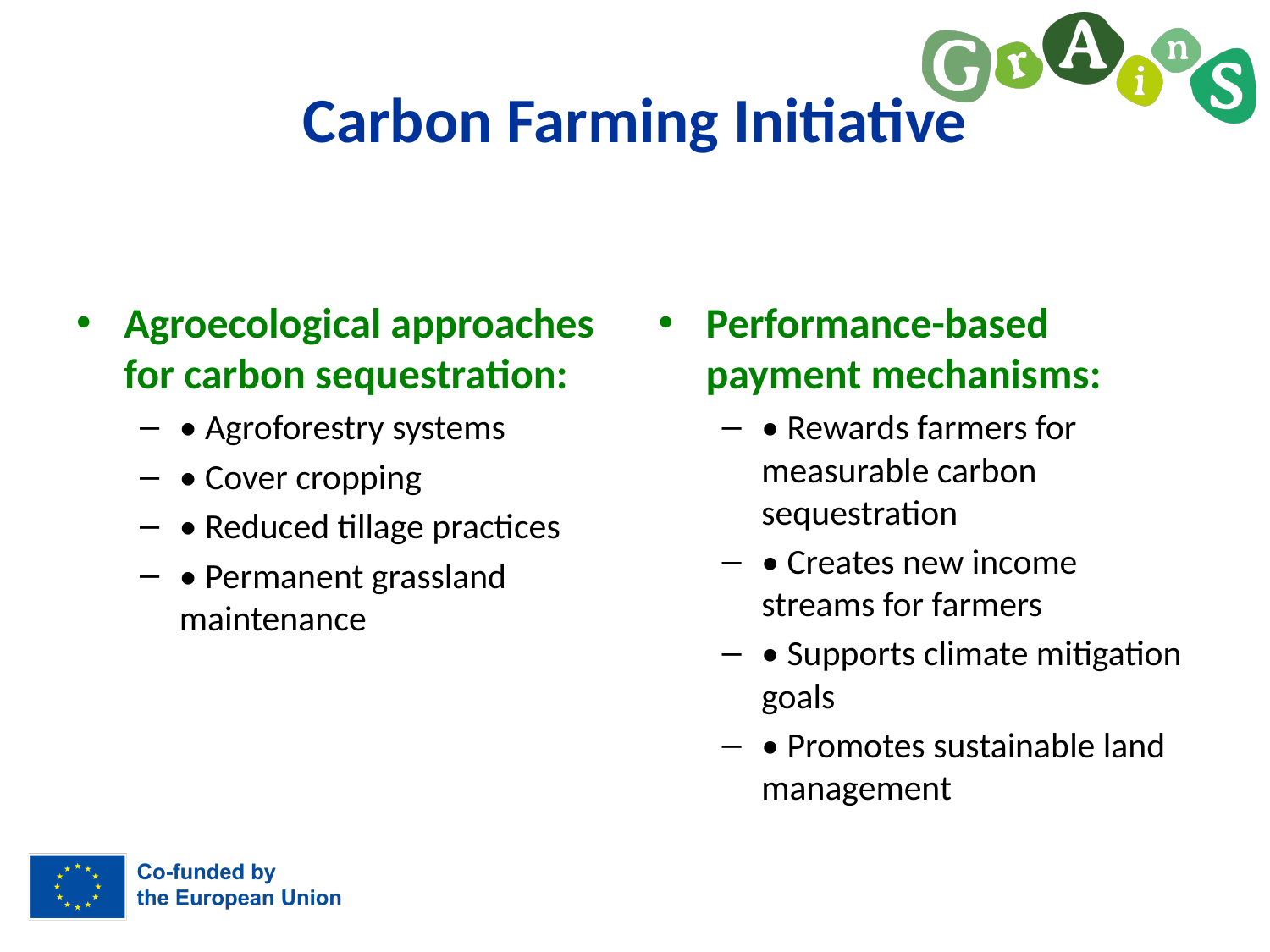

# Carbon Farming Initiative

Agroecological approaches for carbon sequestration:
• Agroforestry systems
• Cover cropping
• Reduced tillage practices
• Permanent grassland maintenance

Performance-based payment mechanisms:
• Rewards farmers for measurable carbon sequestration
• Creates new income streams for farmers
• Supports climate mitigation goals
• Promotes sustainable land management